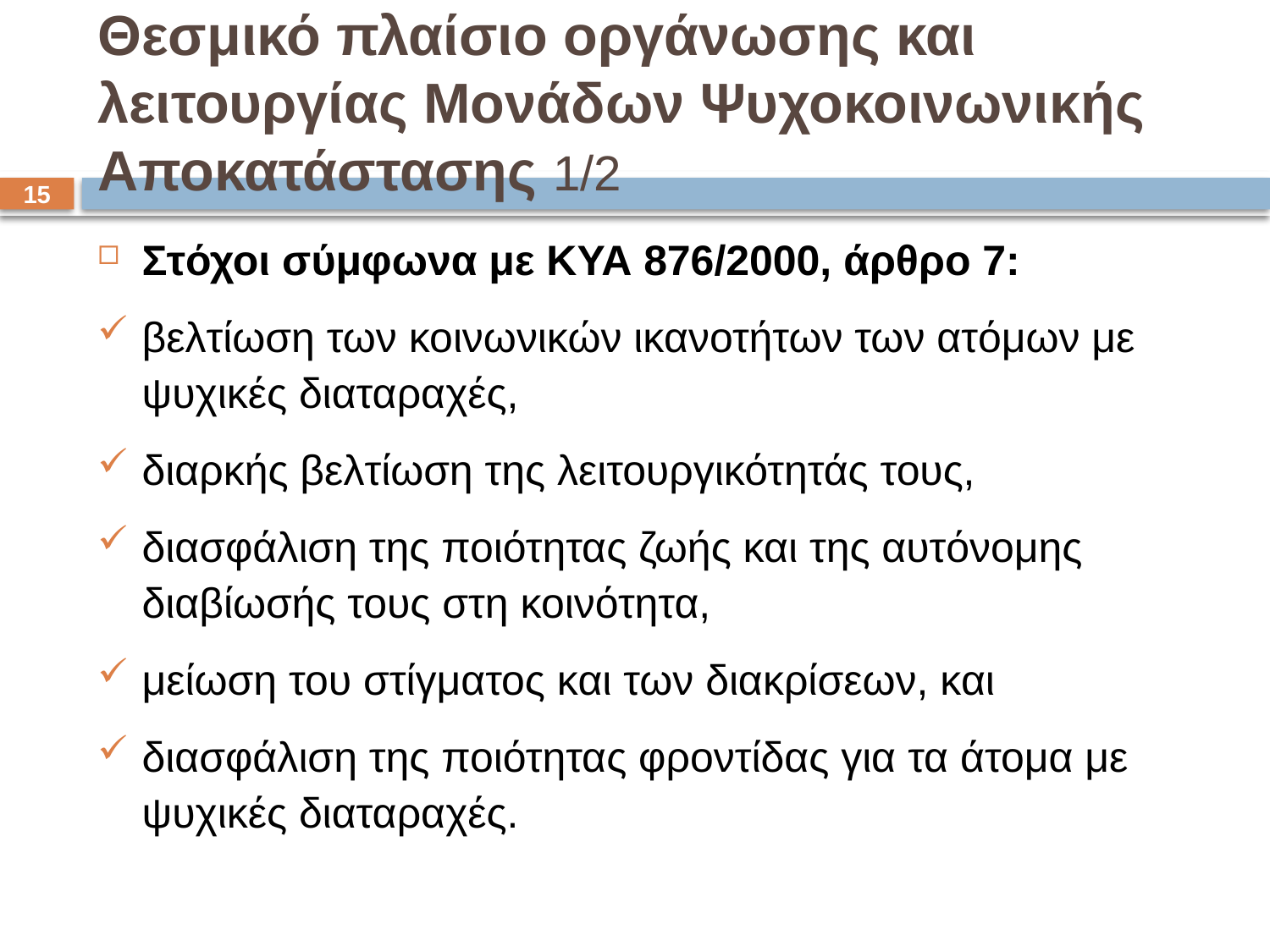

# Θεσμικό πλαίσιο οργάνωσης και λειτουργίας Μονάδων Ψυχοκοινωνικής Αποκατάστασης 1/2
15
Στόχοι σύμφωνα με ΚΥΑ 876/2000, άρθρο 7:
βελτίωση των κοινωνικών ικανοτήτων των ατόμων με ψυχικές διαταραχές,
διαρκής βελτίωση της λειτουργικότητάς τους,
διασφάλιση της ποιότητας ζωής και της αυτόνομης διαβίωσής τους στη κοινότητα,
μείωση του στίγματος και των διακρίσεων, και
διασφάλιση της ποιότητας φροντίδας για τα άτομα με ψυχικές διαταραχές.